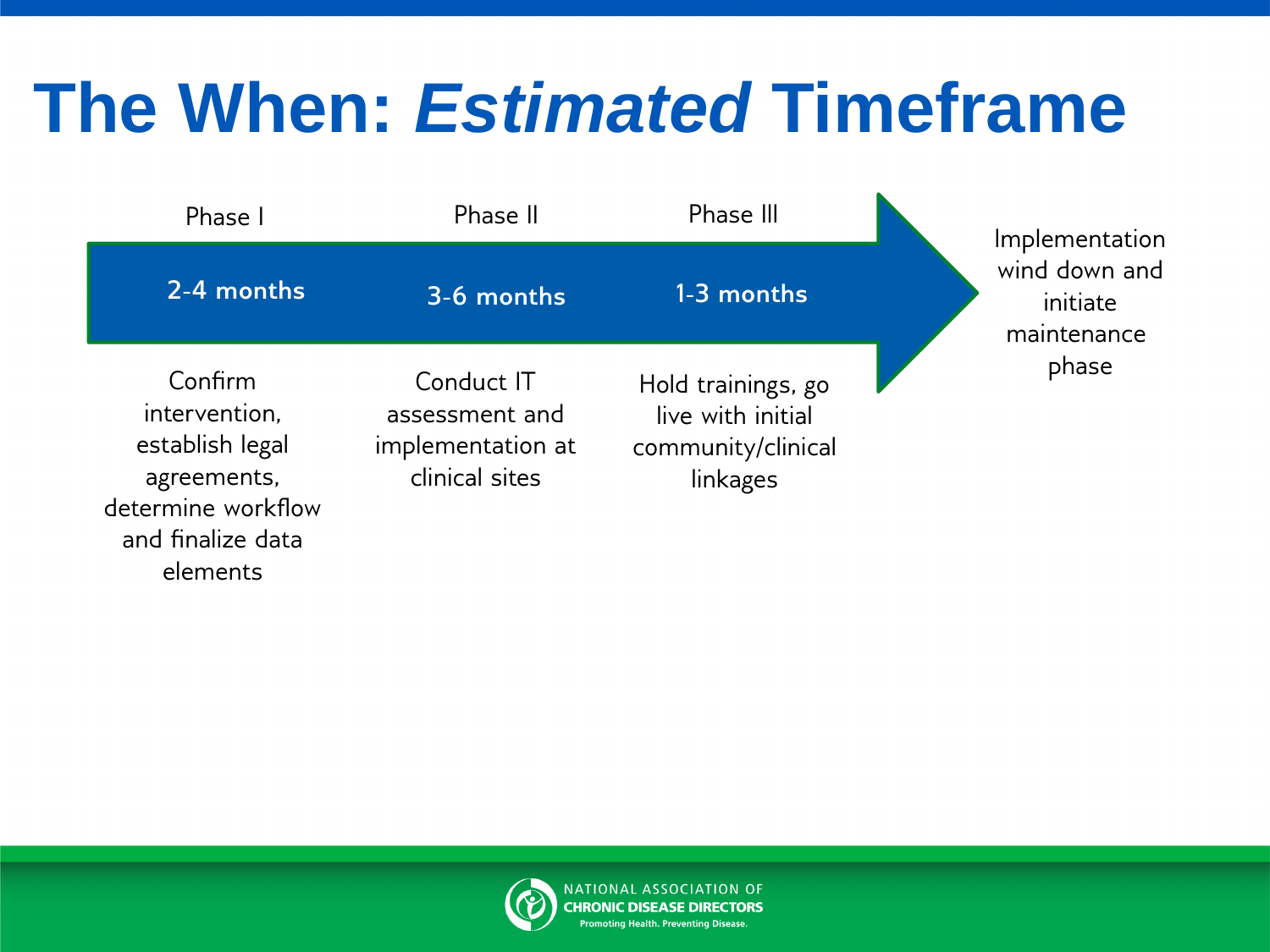

# The When: Estimated Timeframe
Phase III
Phase II
Phase I

Implementation wind down and initiate
maintenance
phase
2-4 months
1-3 months
3-6 months
Confirm intervention, establish legal agreements, determine workflow and finalize data elements
Conduct IT assessment and implementation at clinical sites
Hold trainings, go live with initial community/clinical linkages